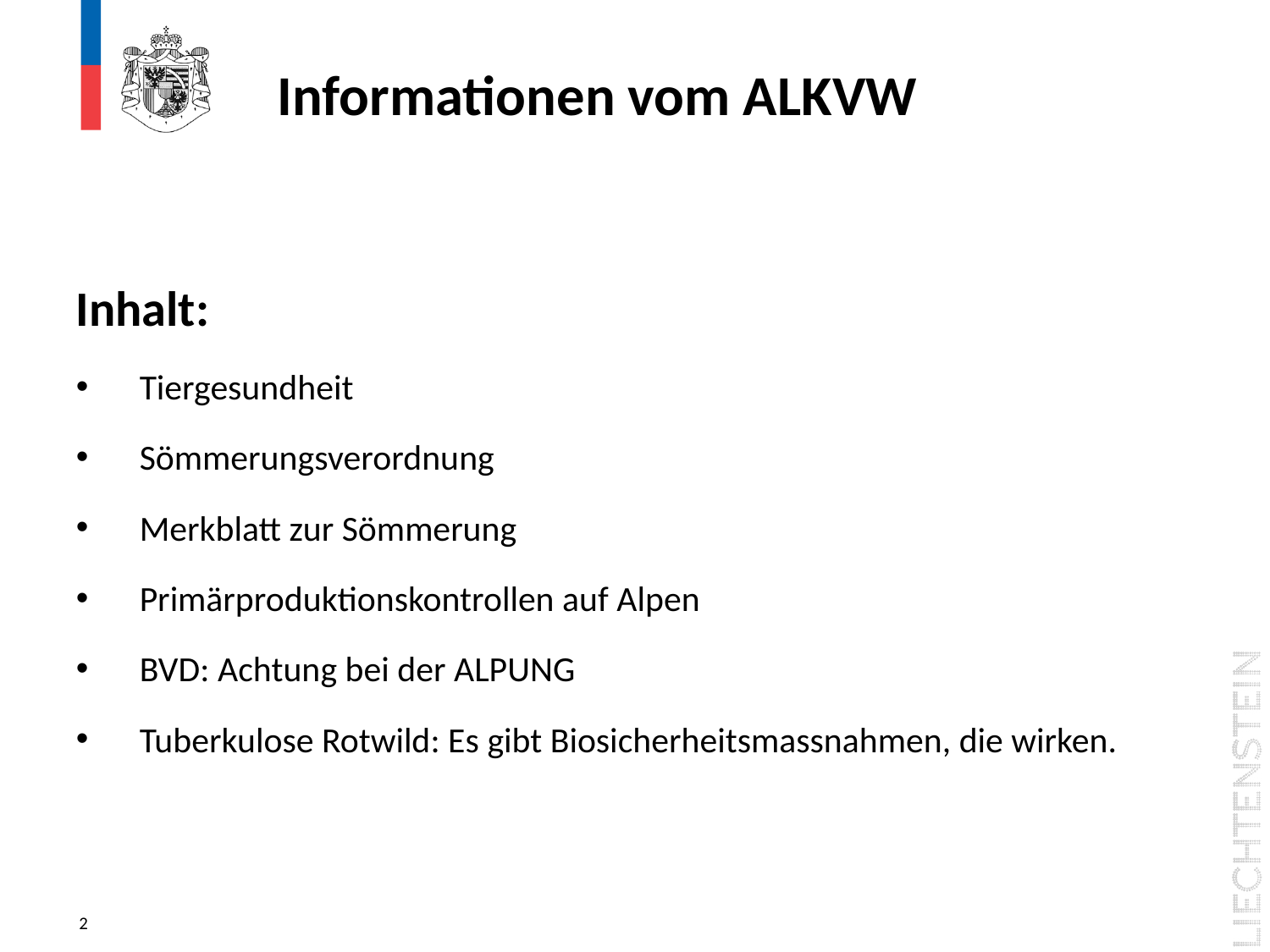

# Informationen vom ALKVW
Inhalt:
Tiergesundheit
Sömmerungsverordnung
Merkblatt zur Sömmerung
Primärproduktionskontrollen auf Alpen
BVD: Achtung bei der ALPUNG
Tuberkulose Rotwild: Es gibt Biosicherheitsmassnahmen, die wirken.
2